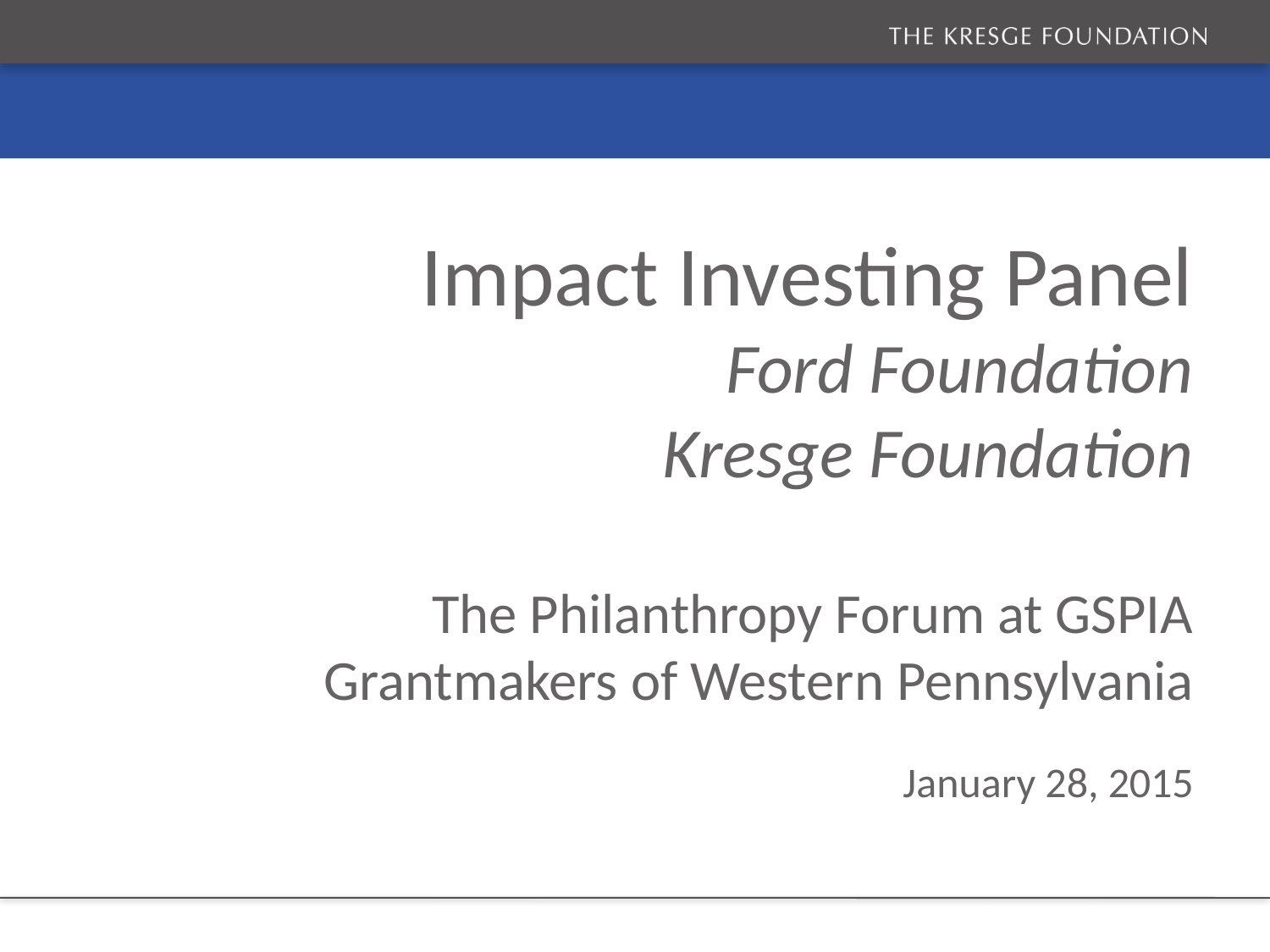

# Impact Investing Panel Ford Foundation Kresge Foundation The Philanthropy Forum at GSPIA Grantmakers of Western Pennsylvania
January 28, 2015